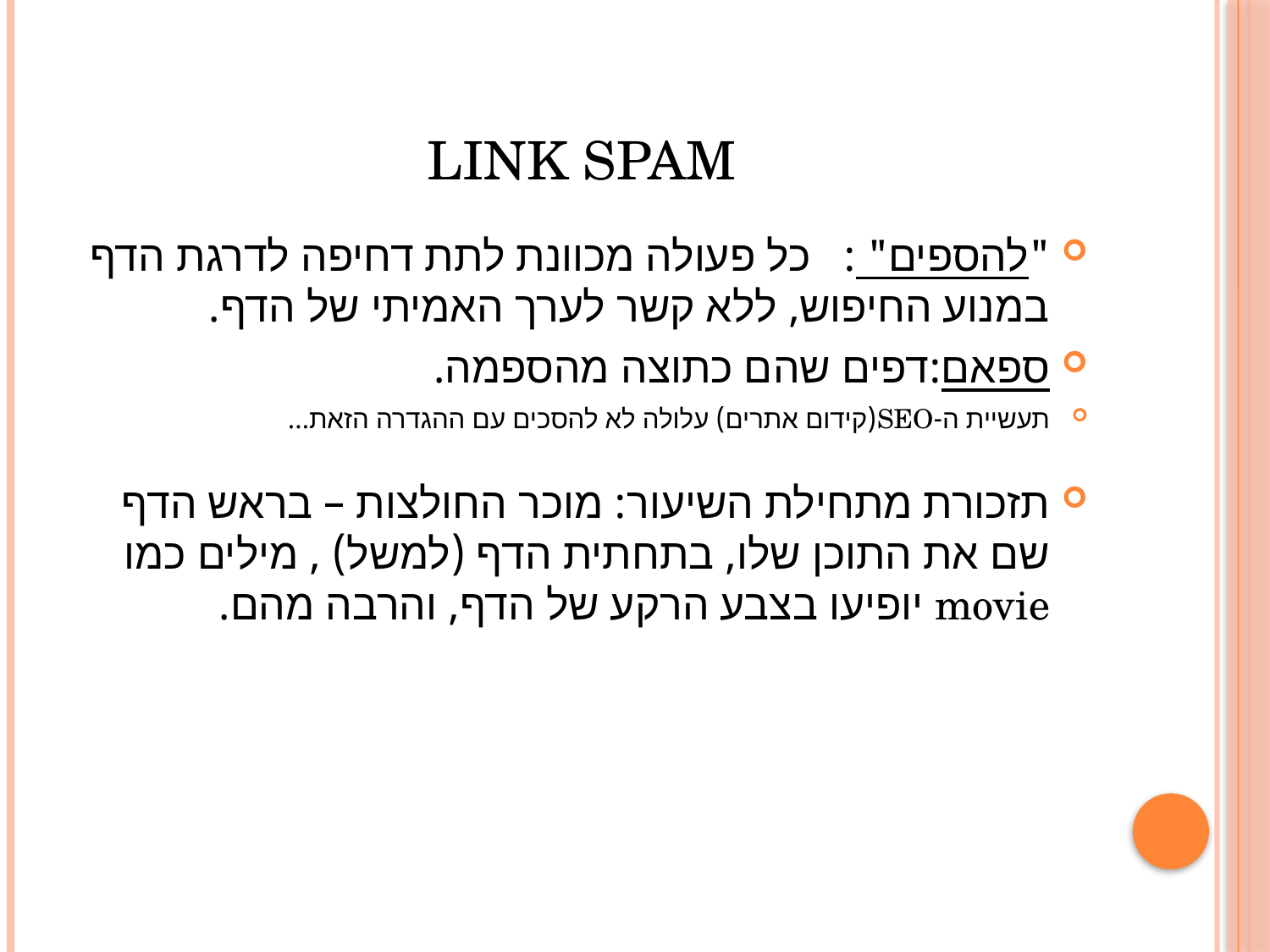

# Link spam
"להספים" :   כל פעולה מכוונת לתת דחיפה לדרגת הדף במנוע החיפוש, ללא קשר לערך האמיתי של הדף.
ספאם:דפים שהם כתוצה מהספמה.
תעשיית ה-SEO(קידום אתרים) עלולה לא להסכים עם ההגדרה הזאת...
תזכורת מתחילת השיעור: מוכר החולצות – בראש הדף שם את התוכן שלו, בתחתית הדף (למשל) , מילים כמו movie יופיעו בצבע הרקע של הדף, והרבה מהם.